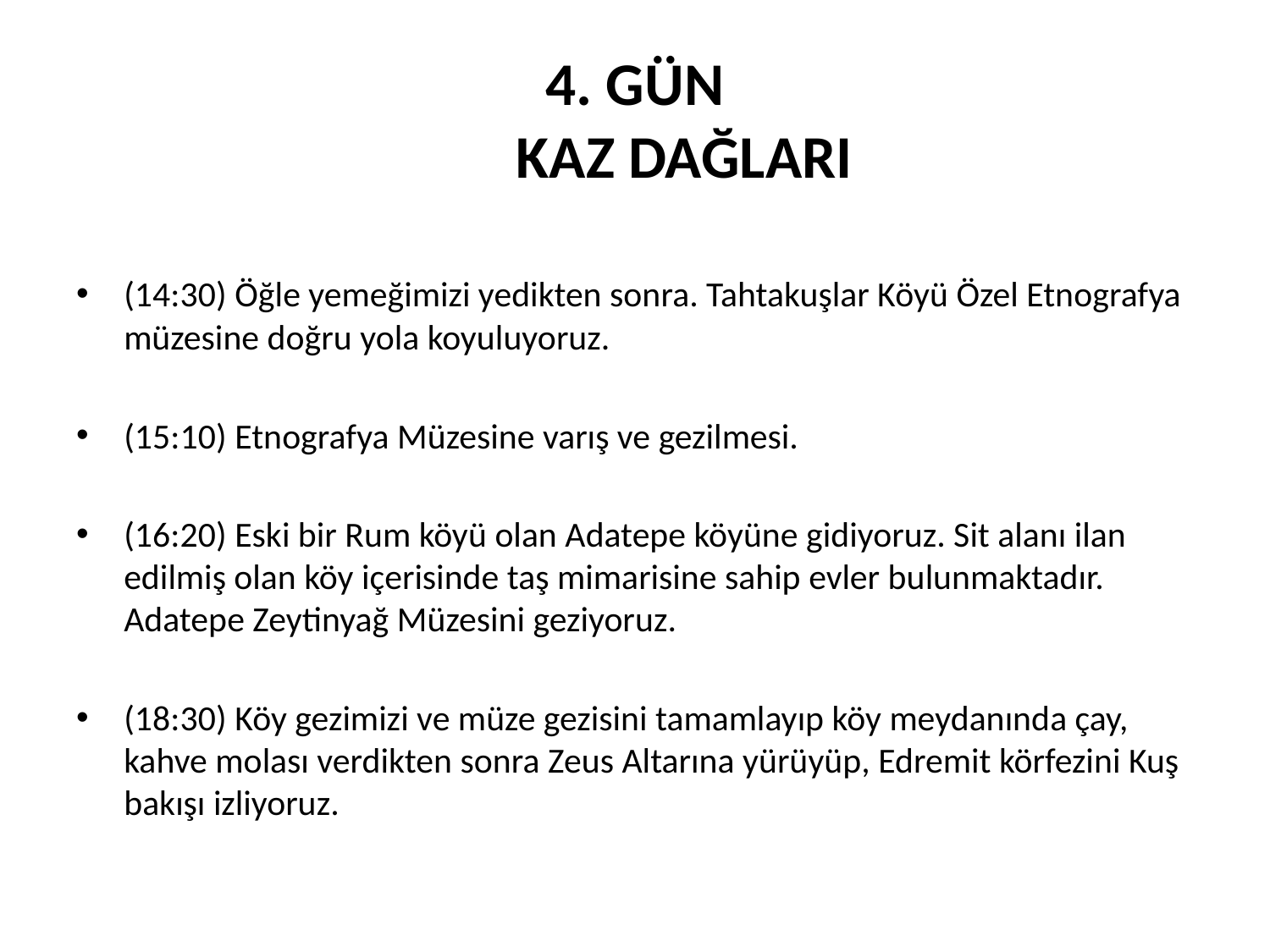

# 4. GÜN KAZ DAĞLARI

(14:30) Öğle yemeğimizi yedikten sonra. Tahtakuşlar Köyü Özel Etnografya müzesine doğru yola koyuluyoruz.

(15:10) Etnografya Müzesine varış ve gezilmesi.

(16:20) Eski bir Rum köyü olan Adatepe köyüne gidiyoruz. Sit alanı ilan edilmiş olan köy içerisinde taş mimarisine sahip evler bulunmaktadır. Adatepe Zeytinyağ Müzesini geziyoruz.

(18:30) Köy gezimizi ve müze gezisini tamamlayıp köy meydanında çay, kahve molası verdikten sonra Zeus Altarına yürüyüp, Edremit körfezini Kuş bakışı izliyoruz.